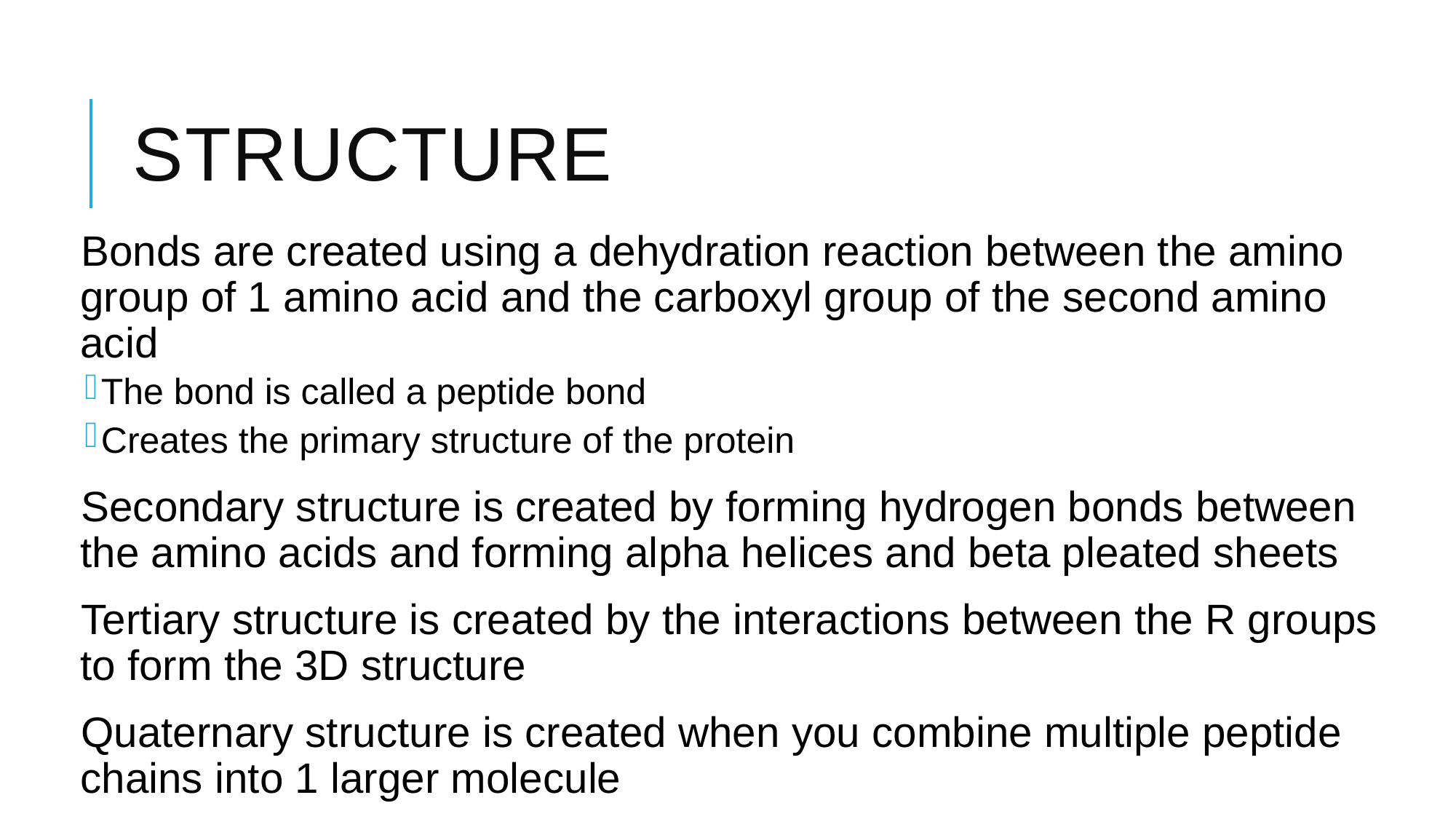

# Structure
Bonds are created using a dehydration reaction between the amino group of 1 amino acid and the carboxyl group of the second amino acid
The bond is called a peptide bond
Creates the primary structure of the protein
Secondary structure is created by forming hydrogen bonds between the amino acids and forming alpha helices and beta pleated sheets
Tertiary structure is created by the interactions between the R groups to form the 3D structure
Quaternary structure is created when you combine multiple peptide chains into 1 larger molecule